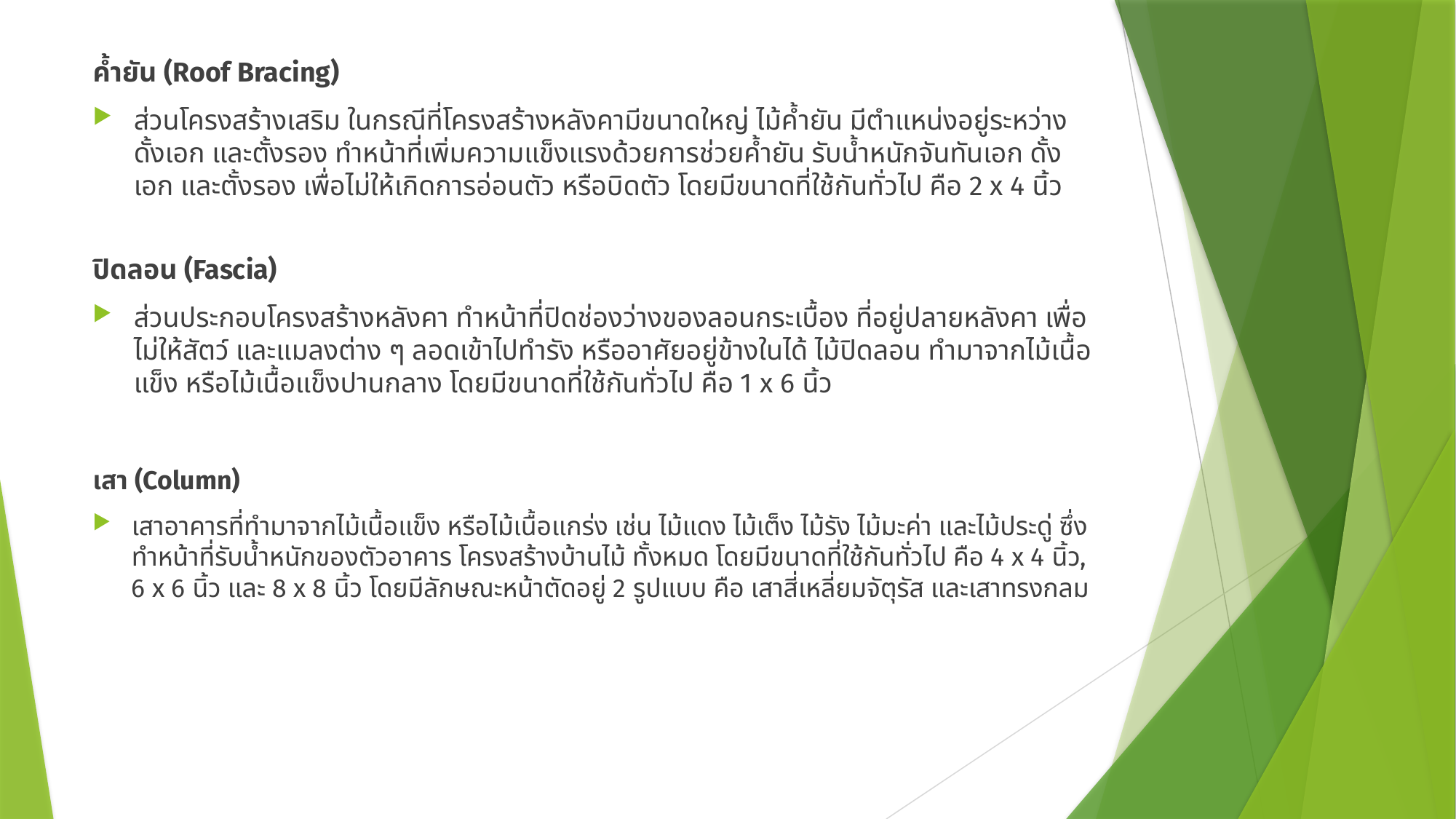

ค้ำยัน (Roof Bracing)
ส่วนโครงสร้างเสริม ในกรณีที่โครงสร้างหลังคามีขนาดใหญ่ ไม้ค้ำยัน มีตำแหน่งอยู่ระหว่างดั้งเอก และตั้งรอง ทำหน้าที่เพิ่มความแข็งแรงด้วยการช่วยค้ำยัน รับน้ำหนักจันทันเอก ดั้งเอก และตั้งรอง เพื่อไม่ให้เกิดการอ่อนตัว หรือบิดตัว โดยมีขนาดที่ใช้กันทั่วไป คือ 2 x 4 นิ้ว

ปิดลอน (Fascia)
ส่วนประกอบโครงสร้างหลังคา ทำหน้าที่ปิดช่องว่างของลอนกระเบื้อง ที่อยู่ปลายหลังคา เพื่อไม่ให้สัตว์ และแมลงต่าง ๆ ลอดเข้าไปทำรัง หรืออาศัยอยู่ข้างในได้ ไม้ปิดลอน ทำมาจากไม้เนื้อแข็ง หรือไม้เนื้อแข็งปานกลาง โดยมีขนาดที่ใช้กันทั่วไป คือ 1 x 6 นิ้ว

เสา (Column)
เสาอาคารที่ทำมาจากไม้เนื้อแข็ง หรือไม้เนื้อแกร่ง เช่น ไม้แดง ไม้เต็ง ไม้รัง ไม้มะค่า และไม้ประดู่ ซึ่งทำหน้าที่รับน้ำหนักของตัวอาคาร โครงสร้างบ้านไม้ ทั้งหมด โดยมีขนาดที่ใช้กันทั่วไป คือ 4 x 4 นิ้ว, 6 x 6 นิ้ว และ 8 x 8 นิ้ว โดยมีลักษณะหน้าตัดอยู่ 2 รูปแบบ คือ เสาสี่เหลี่ยมจัตุรัส และเสาทรงกลม